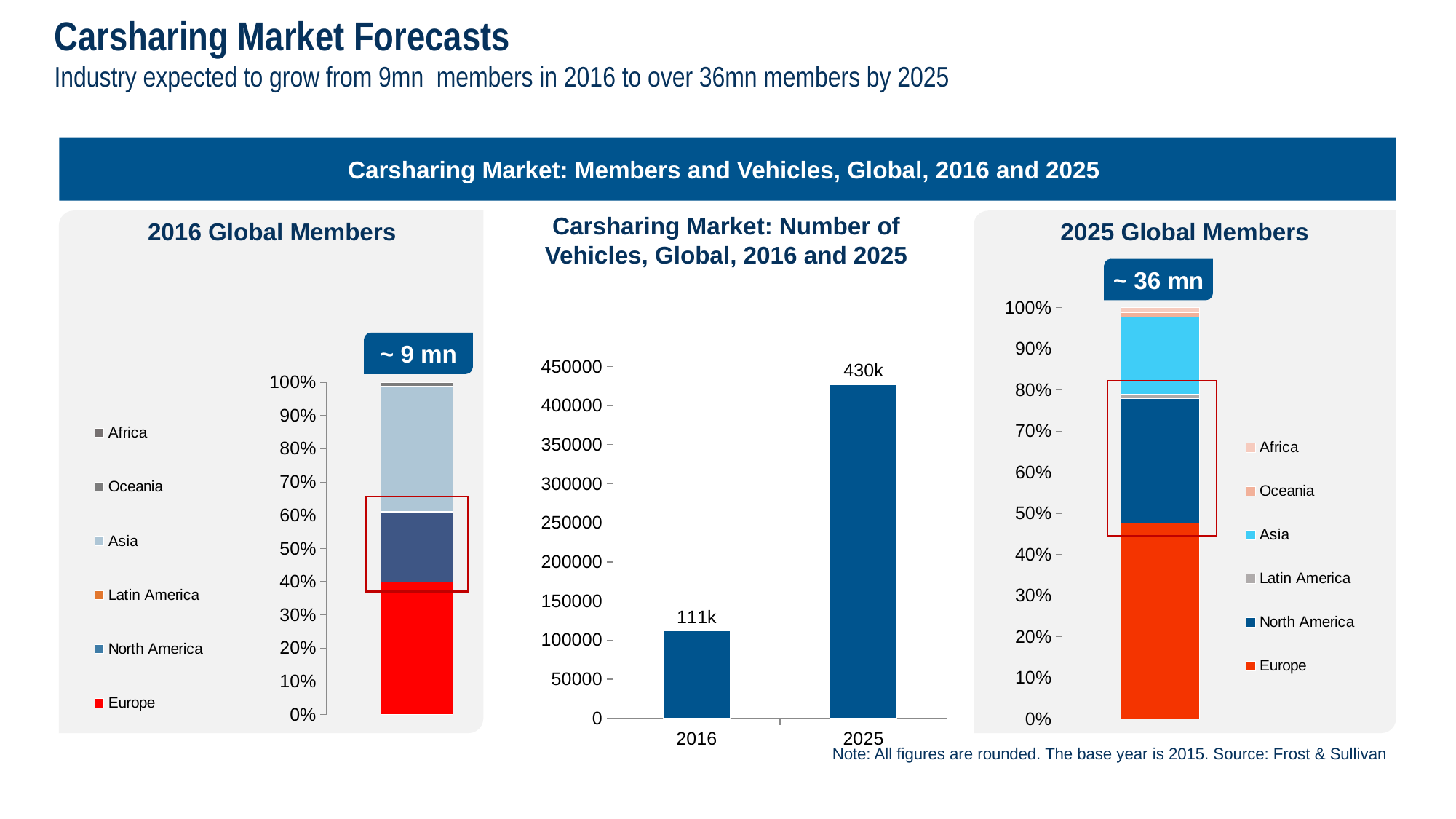

Carsharing Market Forecasts
Industry expected to grow from 9mn  members in 2016 to over 36mn members by 2025
Carsharing Market: Members and Vehicles, Global, 2016 and 2025

Carsharing Market: Number of Vehicles, Global, 2016 and 2025

### Chart

| Category | Vehicles |
|---|---|
| 2016 | 111846.0 |
| 2025 | 427129.0 |
2016 Global Members
2025 Global Members

~ 36 mn

### Chart

| Category | Europe | North America | Latin America | Asia | Oceania | Africa |
|---|---|---|---|---|---|---|
| Members | 17302237.0 | 11042523.0 | 419521.5 | 6825307.5 | 397270.0 | 392022.42575496 |
~ 9 mn

### Chart

| Category | Europe | North America | Latin America | Asia | Oceania | Africa |
|---|---|---|---|---|---|---|
| Members | 3168058.0 | 1669035.5 | 16742.5 | 3002457.0 | 88788.0 | 4200.0 |
Note: All figures are rounded. The base year is 2015. Source: Frost & Sullivan